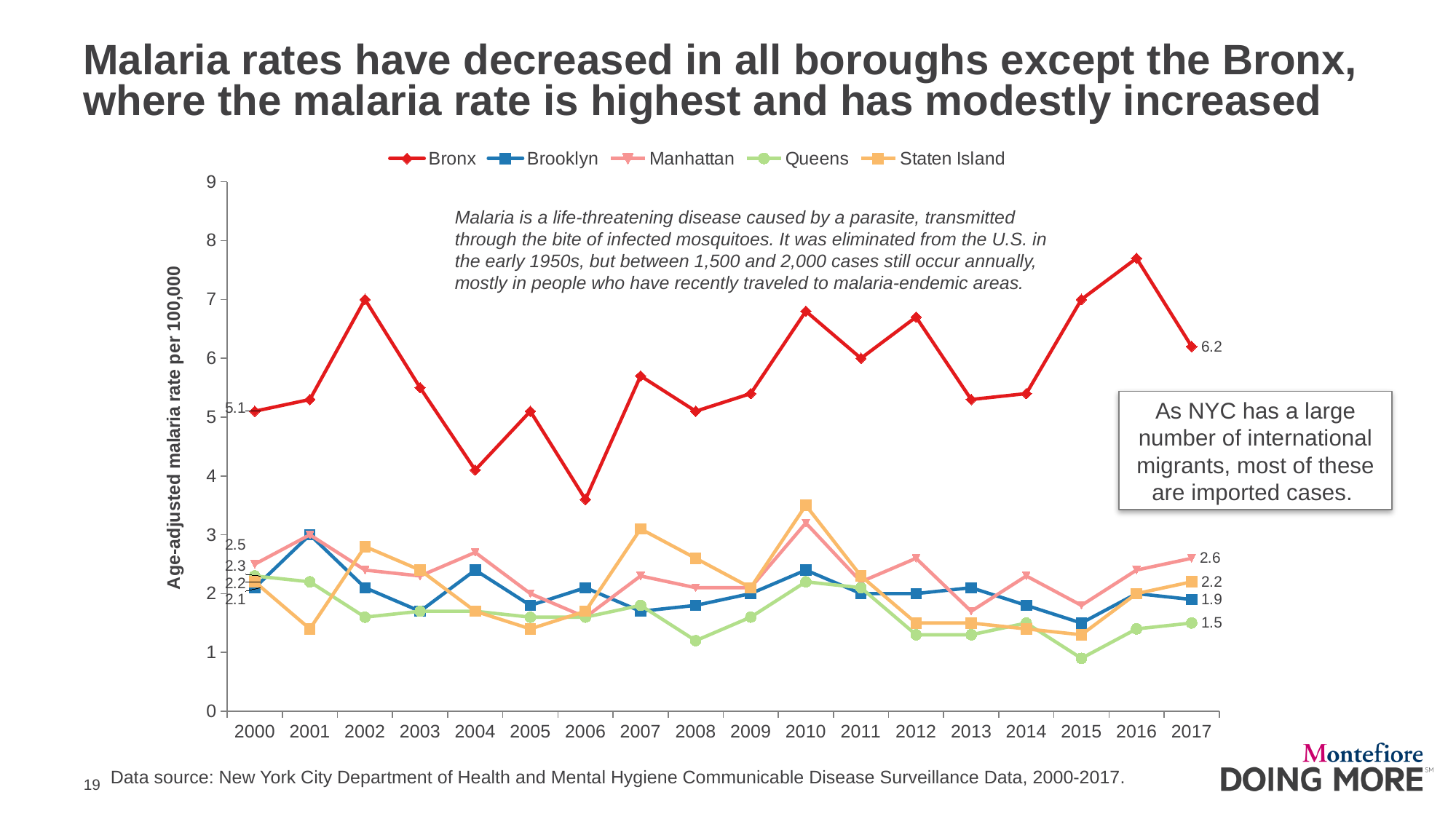

Malaria rates have decreased in all boroughs except the Bronx, where the malaria rate is highest and has modestly increased

### Chart

| Category | Bronx | Brooklyn | Manhattan | Queens | Staten Island |
|---|---|---|---|---|---|
| 2000 | 5.1 | 2.1 | 2.5 | 2.3 | 2.2 |
| 2001 | 5.3 | 3.0 | 3.0 | 2.2 | 1.4 |
| 2002 | 7.0 | 2.1 | 2.4 | 1.6 | 2.8 |
| 2003 | 5.5 | 1.7 | 2.3 | 1.7 | 2.4 |
| 2004 | 4.1 | 2.4 | 2.7 | 1.7 | 1.7 |
| 2005 | 5.1 | 1.8 | 2.0 | 1.6 | 1.4 |
| 2006 | 3.6 | 2.1 | 1.6 | 1.6 | 1.7 |
| 2007 | 5.7 | 1.7 | 2.3 | 1.8 | 3.1 |
| 2008 | 5.1 | 1.8 | 2.1 | 1.2 | 2.6 |
| 2009 | 5.4 | 2.0 | 2.1 | 1.6 | 2.1 |
| 2010 | 6.8 | 2.4 | 3.2 | 2.2 | 3.5 |
| 2011 | 6.0 | 2.0 | 2.2 | 2.1 | 2.3 |
| 2012 | 6.7 | 2.0 | 2.6 | 1.3 | 1.5 |
| 2013 | 5.3 | 2.1 | 1.7 | 1.3 | 1.5 |
| 2014 | 5.4 | 1.8 | 2.3 | 1.5 | 1.4 |
| 2015 | 7.0 | 1.5 | 1.8 | 0.9 | 1.3 |
| 2016 | 7.7 | 2.0 | 2.4 | 1.4 | 2.0 |
| 2017 | 6.2 | 1.9 | 2.6 | 1.5 | 2.2 |
Malaria is a life-threatening disease caused by a parasite, transmitted through the bite of infected mosquitoes. It was eliminated from the U.S. in the early 1950s, but between 1,500 and 2,000 cases still occur annually, mostly in people who have recently traveled to malaria-endemic areas.
As NYC has a large number of international migrants, most of these are imported cases.
Data source: New York City Department of Health and Mental Hygiene Communicable Disease Surveillance Data, 2000-2017.